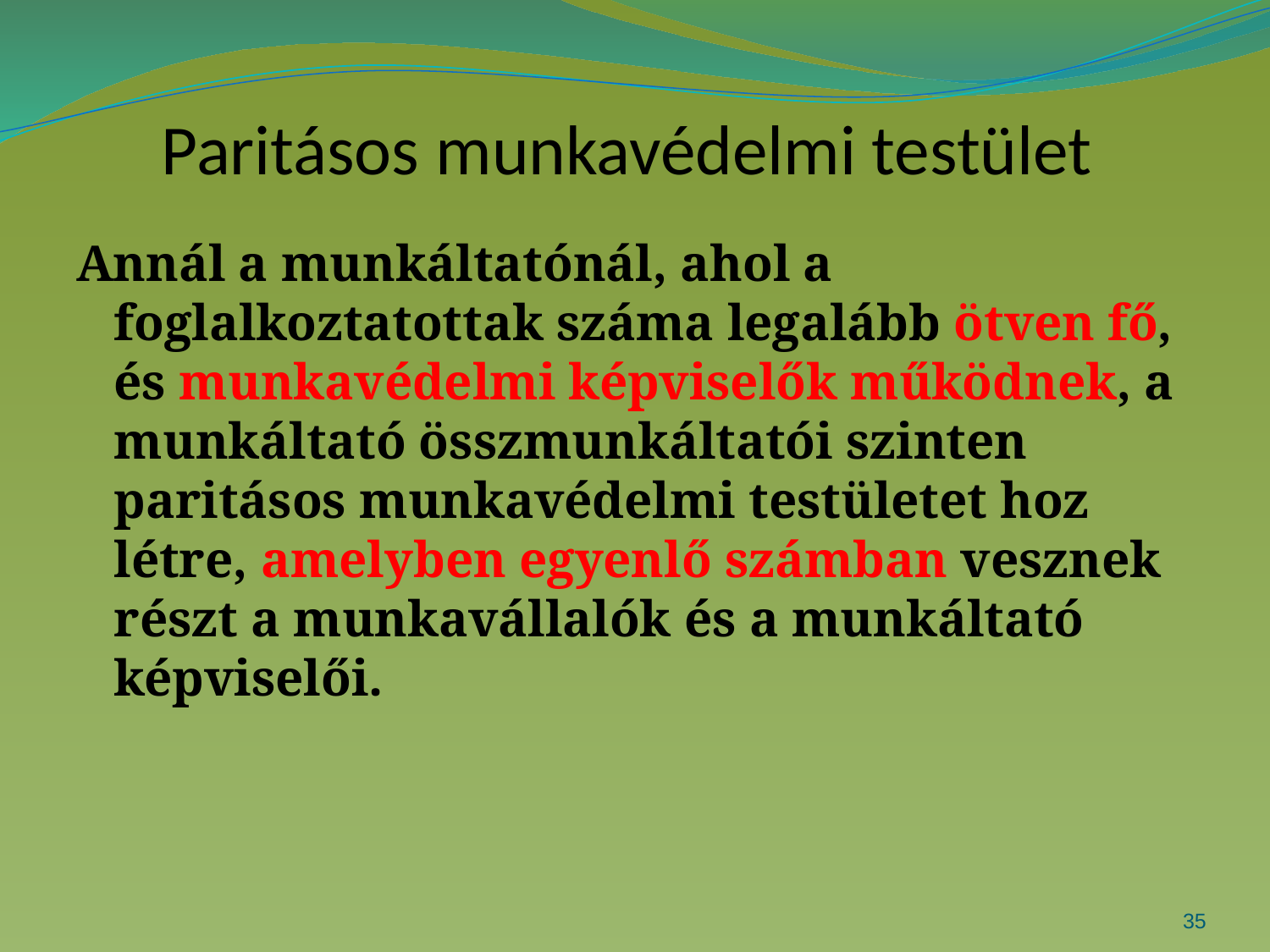

# Paritásos munkavédelmi testület
Annál a munkáltatónál, ahol a foglalkoztatottak száma legalább ötven fő, és munkavédelmi képviselők működnek, a munkáltató összmunkáltatói szinten paritásos munkavédelmi testületet hoz létre, amelyben egyenlő számban vesznek részt a munkavállalók és a munkáltató képviselői.
35